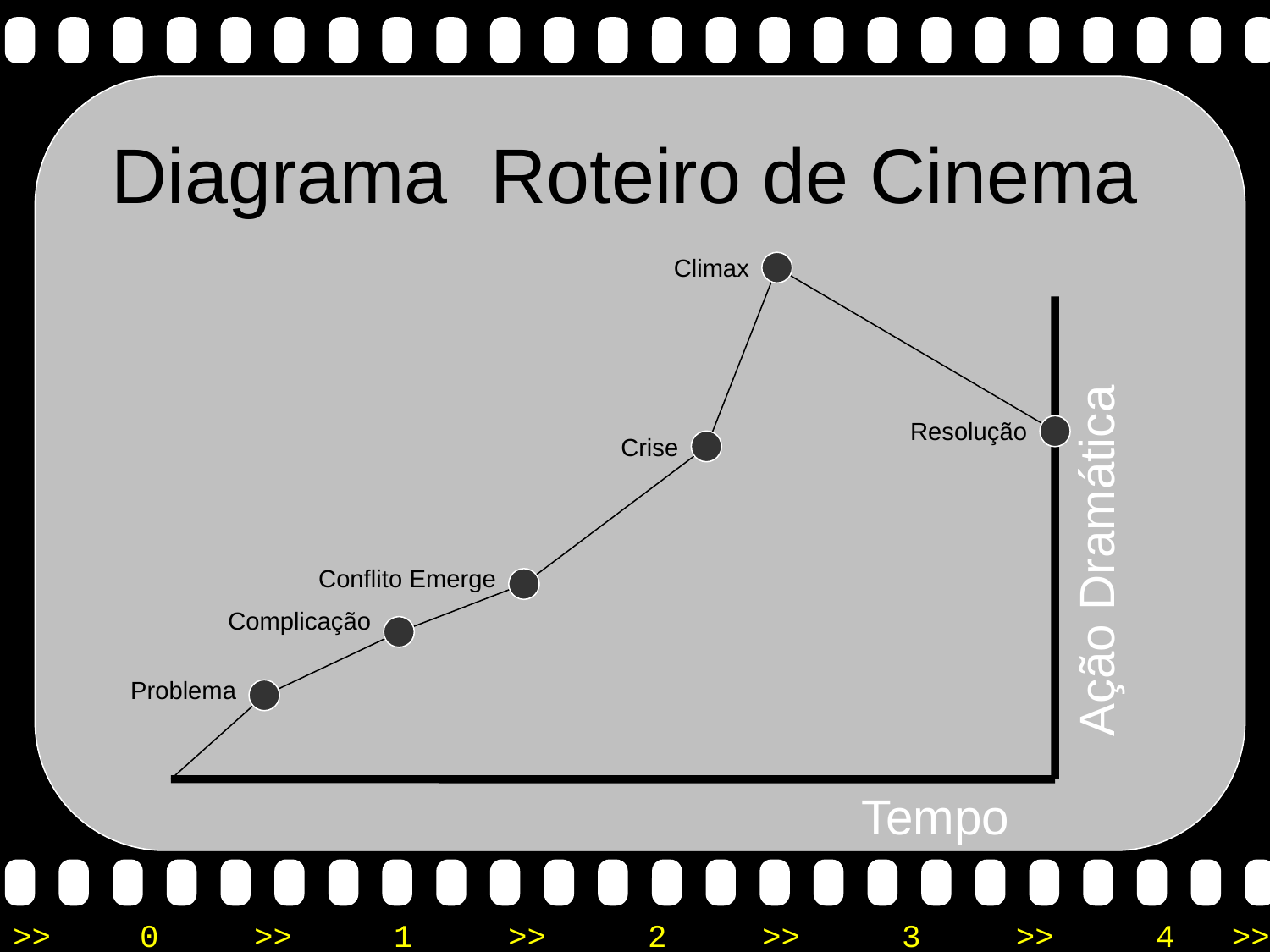

# Diagrama  Roteiro de Cinema
Climax

Resolução
Crise
Ação Dramática
Conflito Emerge
Complicação
Problema
Tempo